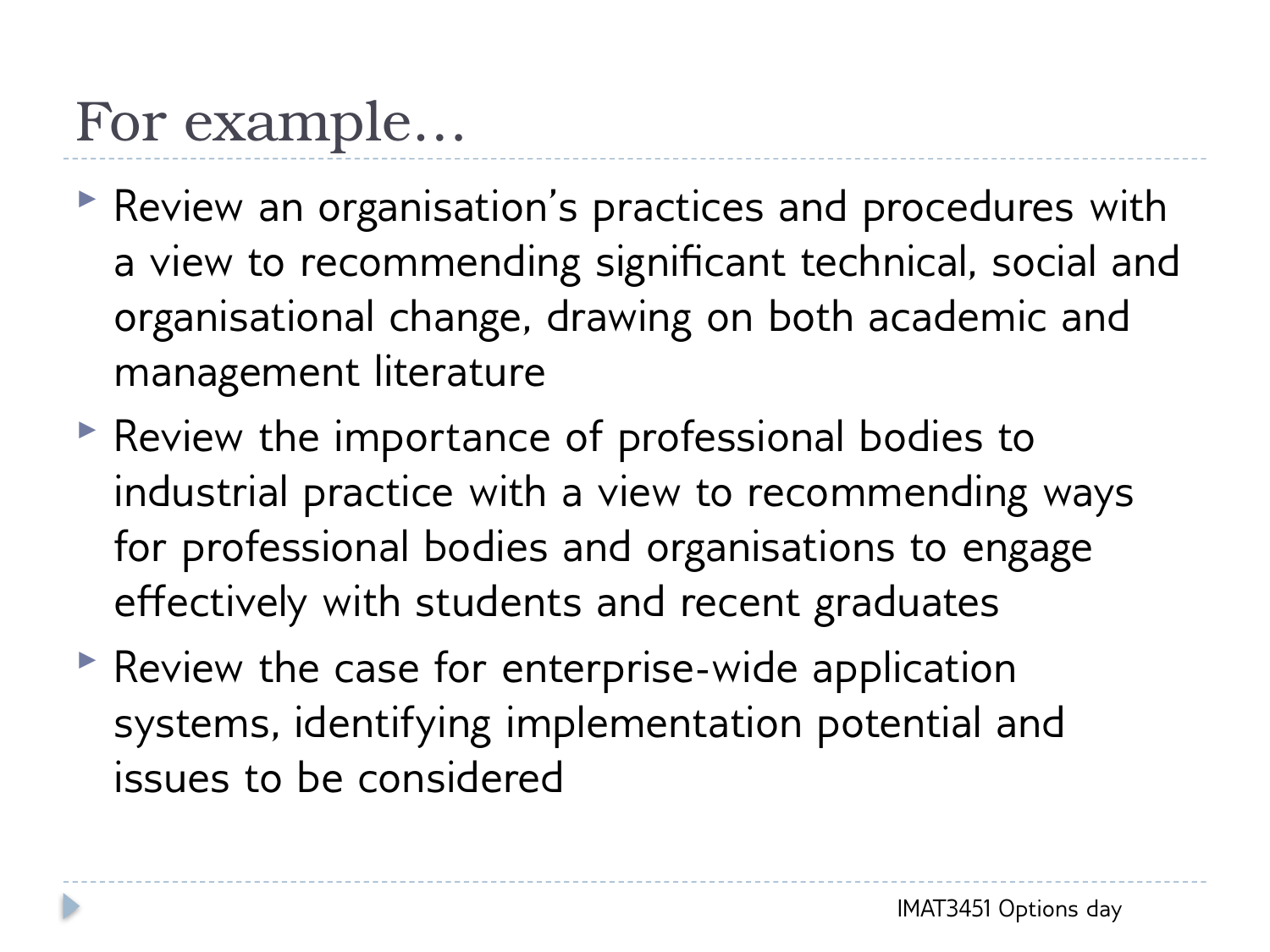

# For example…
Review an organisation’s practices and procedures with a view to recommending significant technical, social and organisational change, drawing on both academic and management literature
Review the importance of professional bodies to industrial practice with a view to recommending ways for professional bodies and organisations to engage effectively with students and recent graduates
Review the case for enterprise-wide application systems, identifying implementation potential and issues to be considered

IMAT3451 Options day